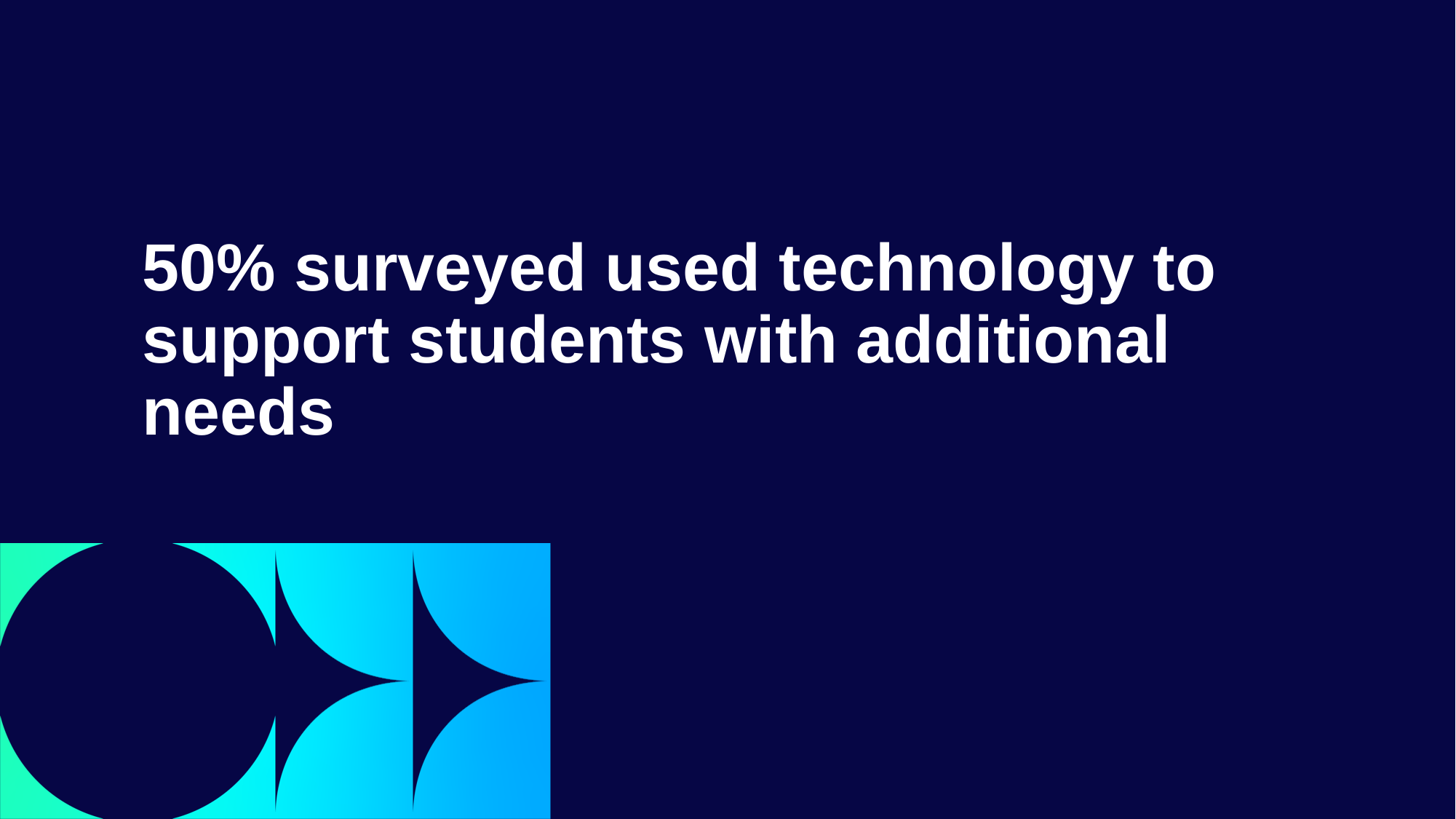

50% surveyed used technology to support students with additional needs